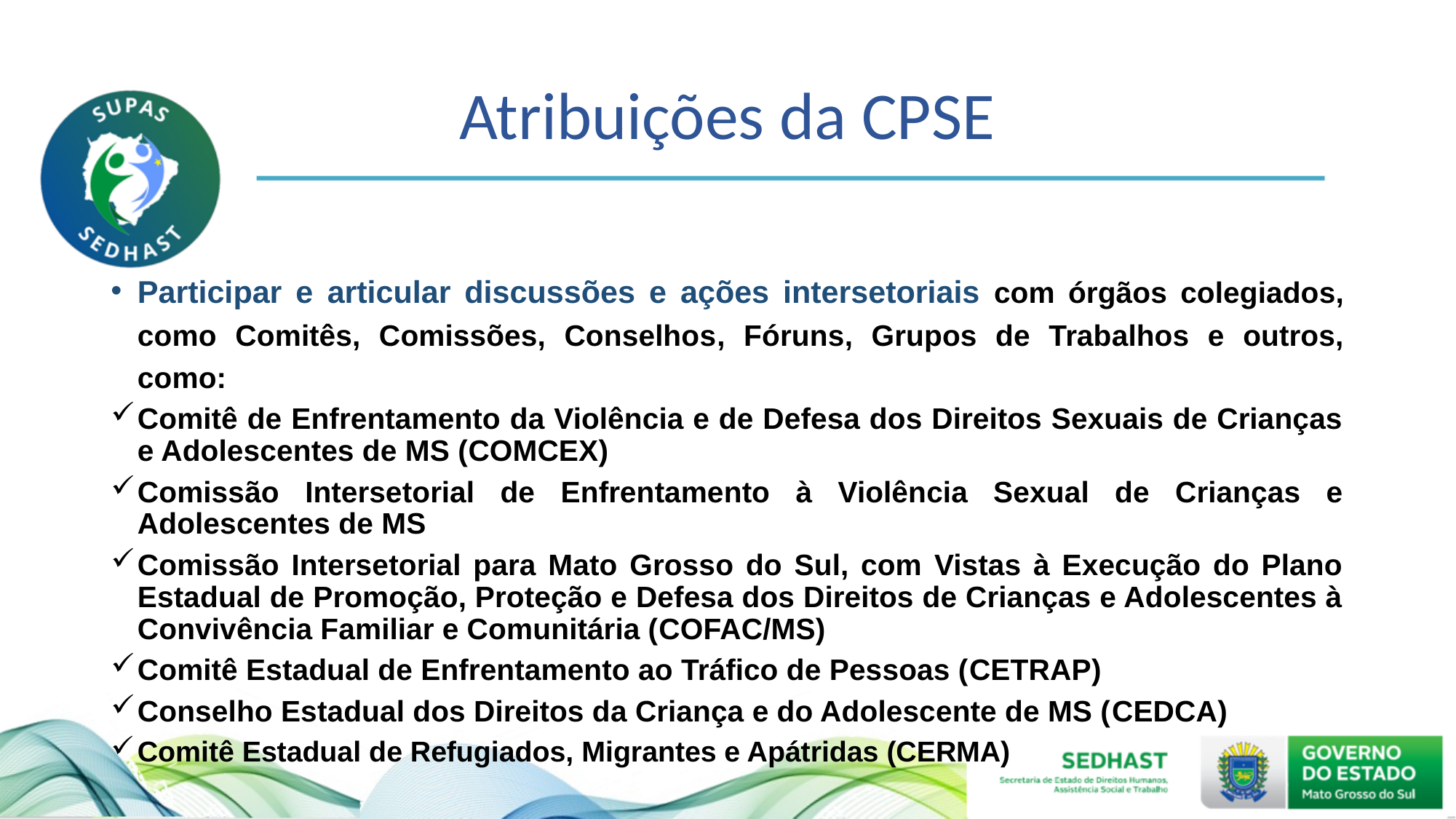

# Atribuições da CPSE
Participar e articular discussões e ações intersetoriais com órgãos colegiados, como Comitês, Comissões, Conselhos, Fóruns, Grupos de Trabalhos e outros, como:
Comitê de Enfrentamento da Violência e de Defesa dos Direitos Sexuais de Crianças e Adolescentes de MS (COMCEX)
Comissão Intersetorial de Enfrentamento à Violência Sexual de Crianças e Adolescentes de MS
Comissão Intersetorial para Mato Grosso do Sul, com Vistas à Execução do Plano Estadual de Promoção, Proteção e Defesa dos Direitos de Crianças e Adolescentes à Convivência Familiar e Comunitária (COFAC/MS)
Comitê Estadual de Enfrentamento ao Tráfico de Pessoas (CETRAP)
Conselho Estadual dos Direitos da Criança e do Adolescente de MS (CEDCA)
Comitê Estadual de Refugiados, Migrantes e Apátridas (CERMA)